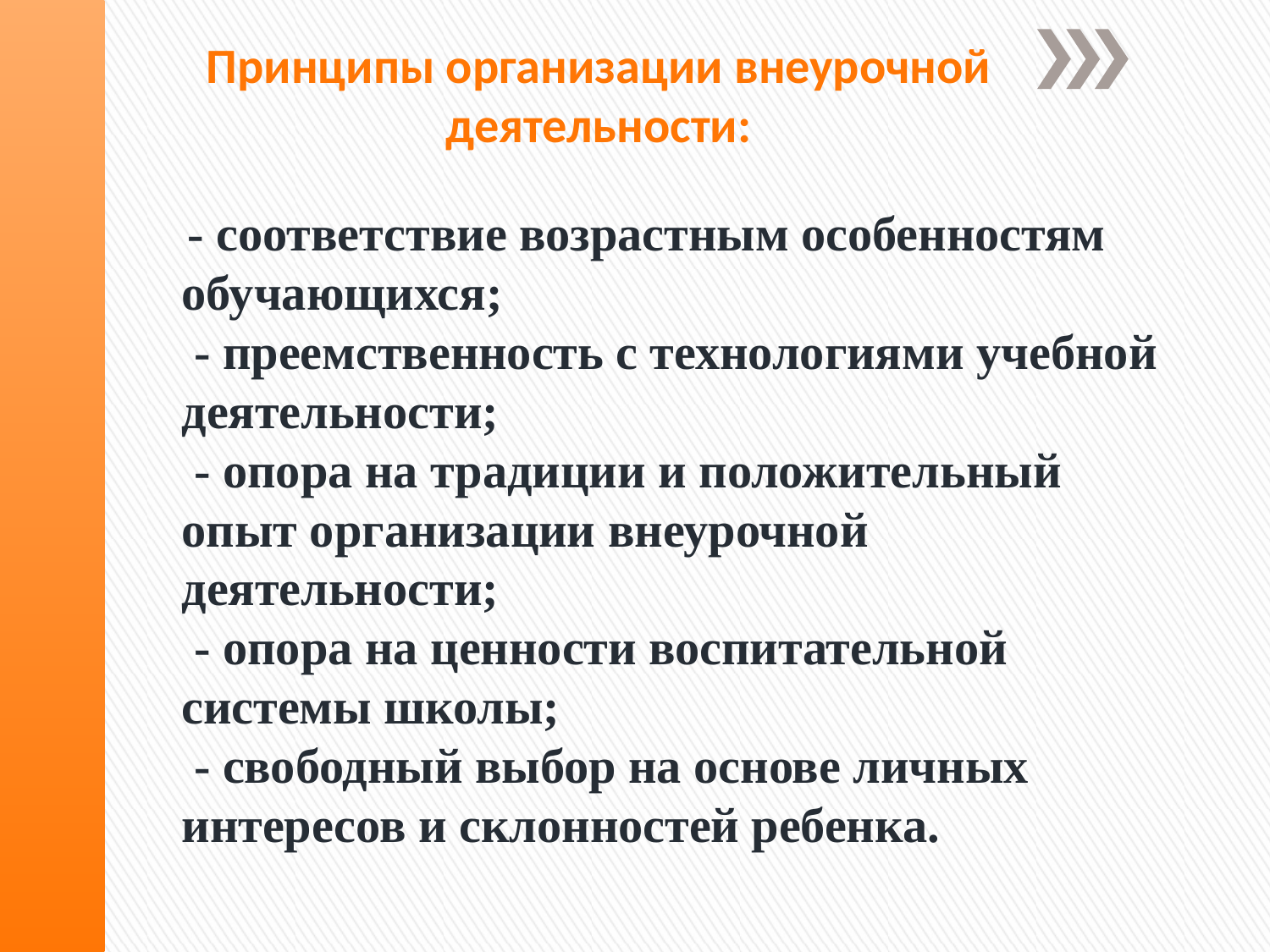

Принципы организации внеурочной деятельности:
# - соответствие возрастным особенностям обучающихся; - преемственность с технологиями учебной деятельности; - опора на традиции и положительный опыт организации внеурочной деятельности; - опора на ценности воспитательной системы школы; - свободный выбор на основе личных интересов и склонностей ребенка.